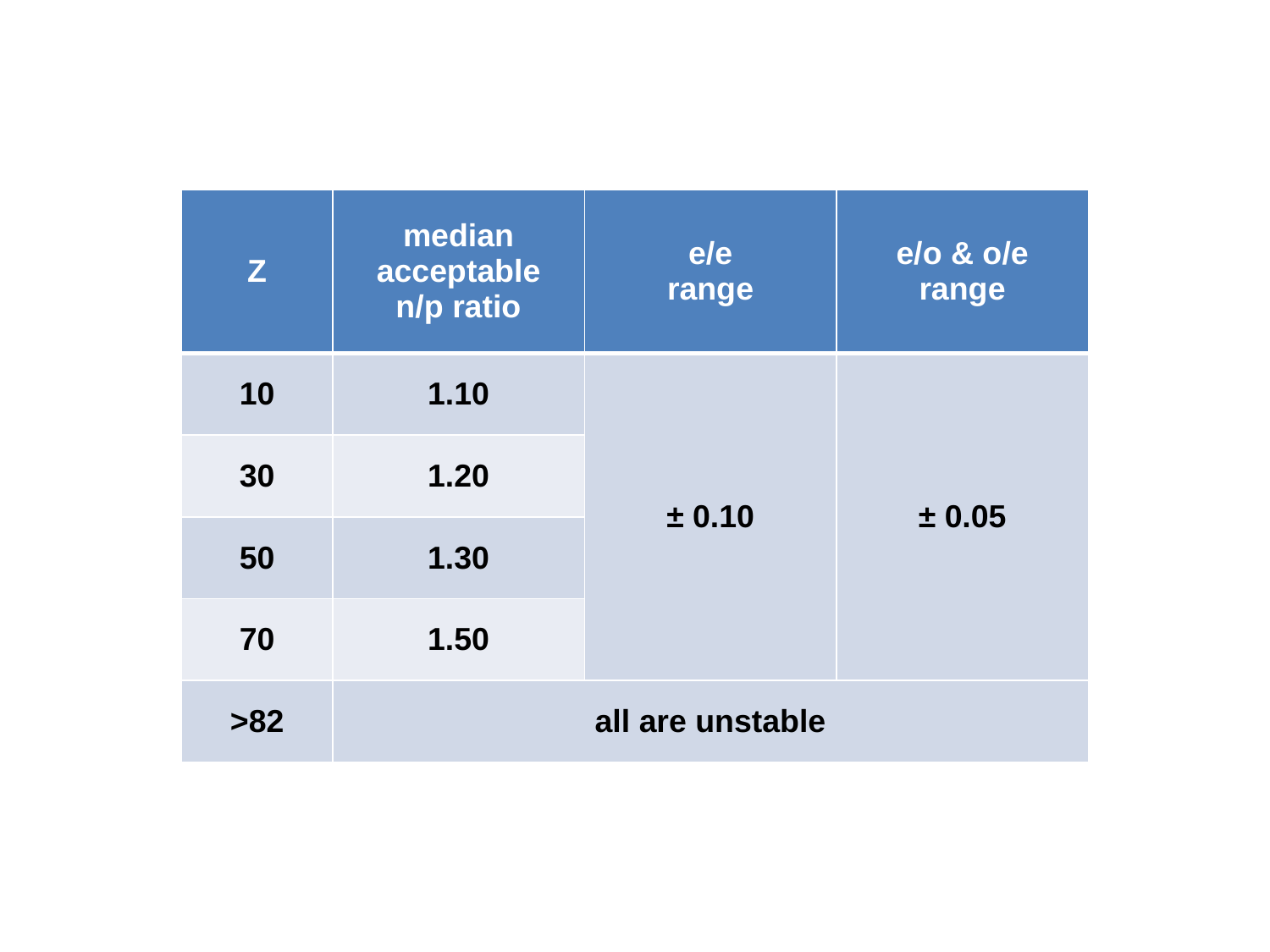

| Z | median acceptable n/p ratio | e/e range | e/o & o/e range |
| --- | --- | --- | --- |
| 10 | 1.10 | ± 0.10 | ± 0.05 |
| 30 | 1.20 |  |  |
| 50 | 1.30 |  |  |
| 70 | 1.50 |  |  |
| >82 | all are unstable |  |  |